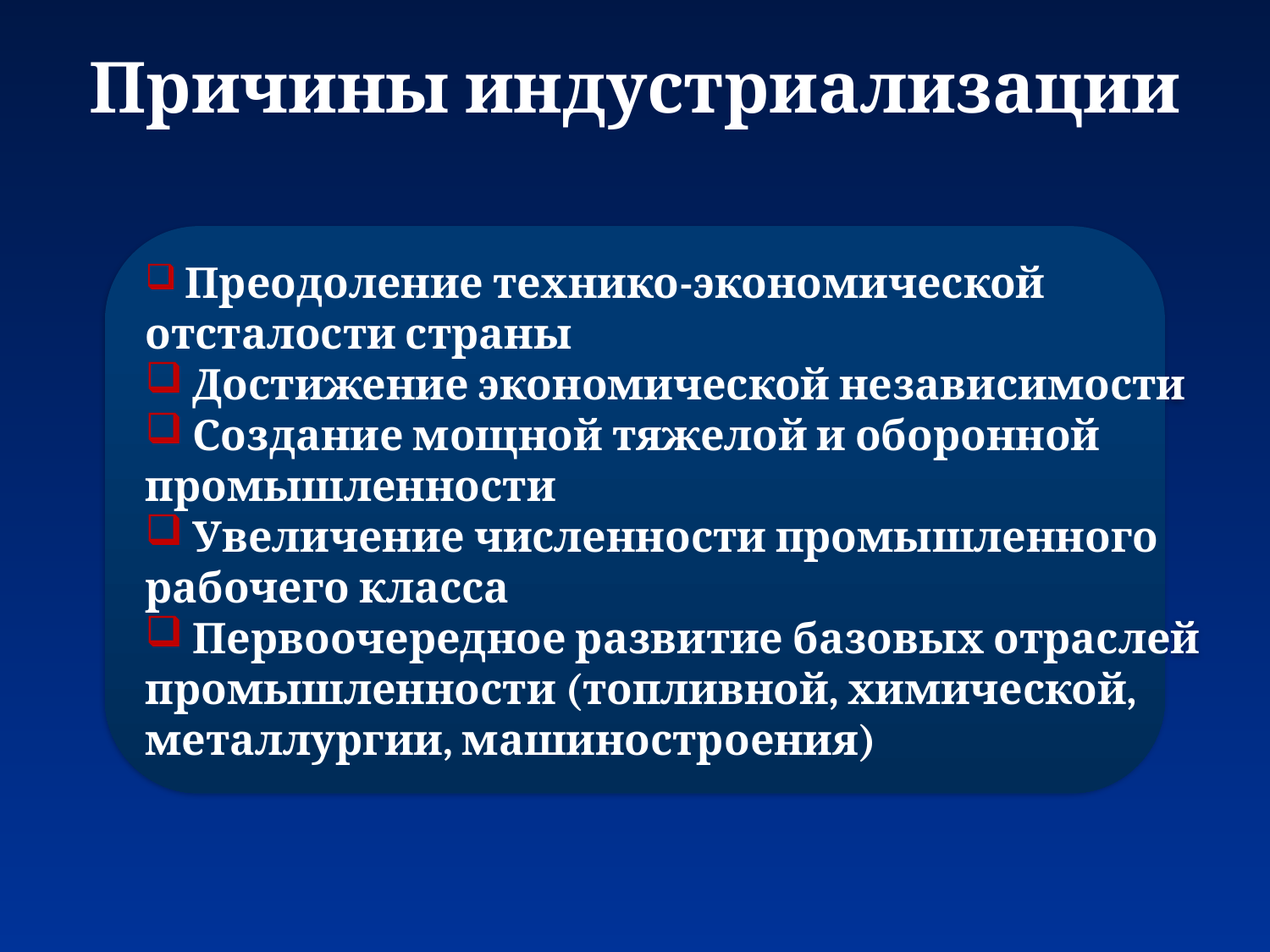

# Причины индустриализации
 Преодоление технико-экономической
отсталости страны
 Достижение экономической независимости
 Создание мощной тяжелой и оборонной
промышленности
 Увеличение численности промышленного
рабочего класса
 Первоочередное развитие базовых отраслей
промышленности (топливной, химической,
металлургии, машиностроения)